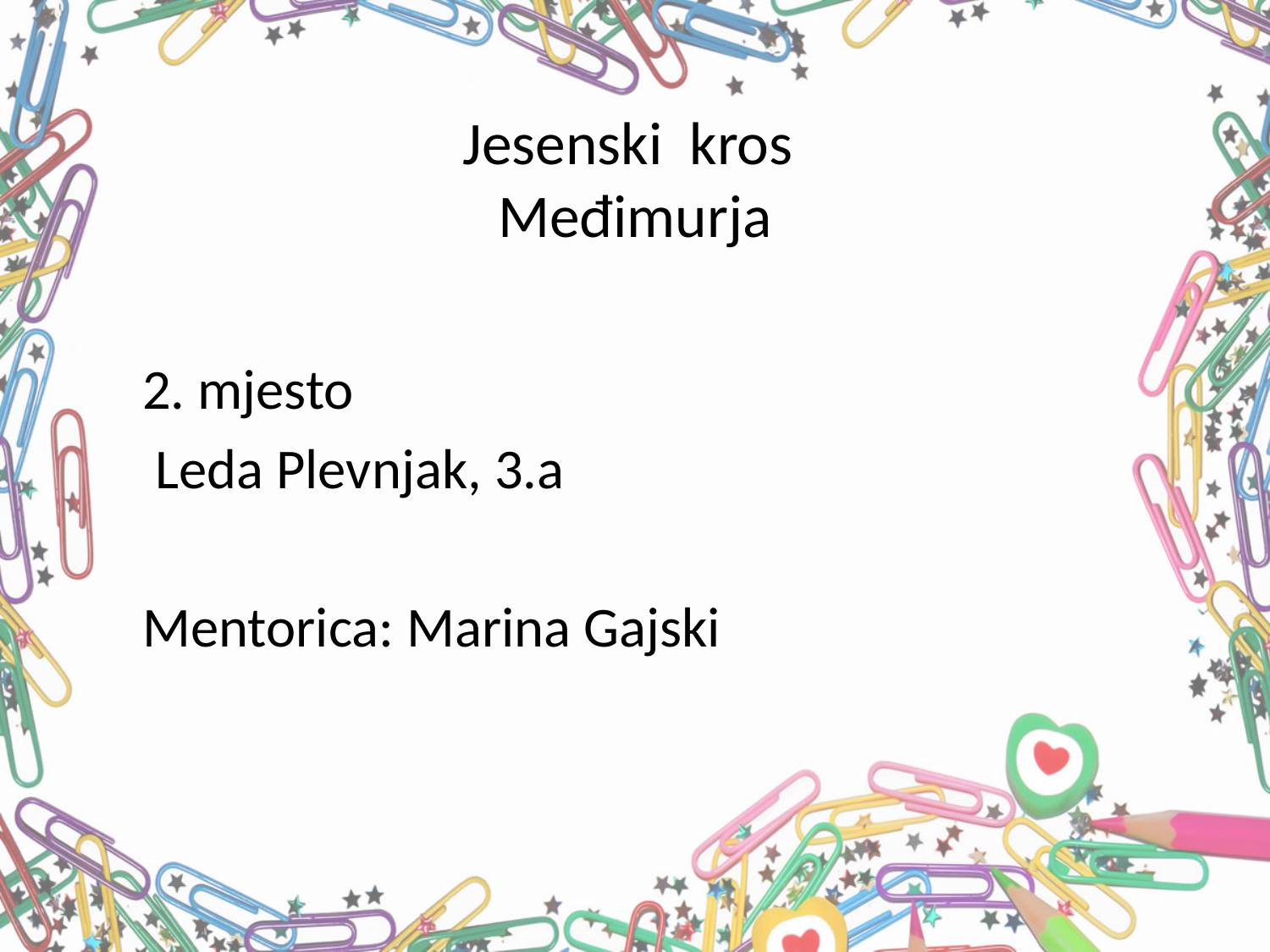

# Jesenski  kros Međimurja

2. mjesto
 Leda Plevnjak, 3.a

Mentorica: Marina Gajski